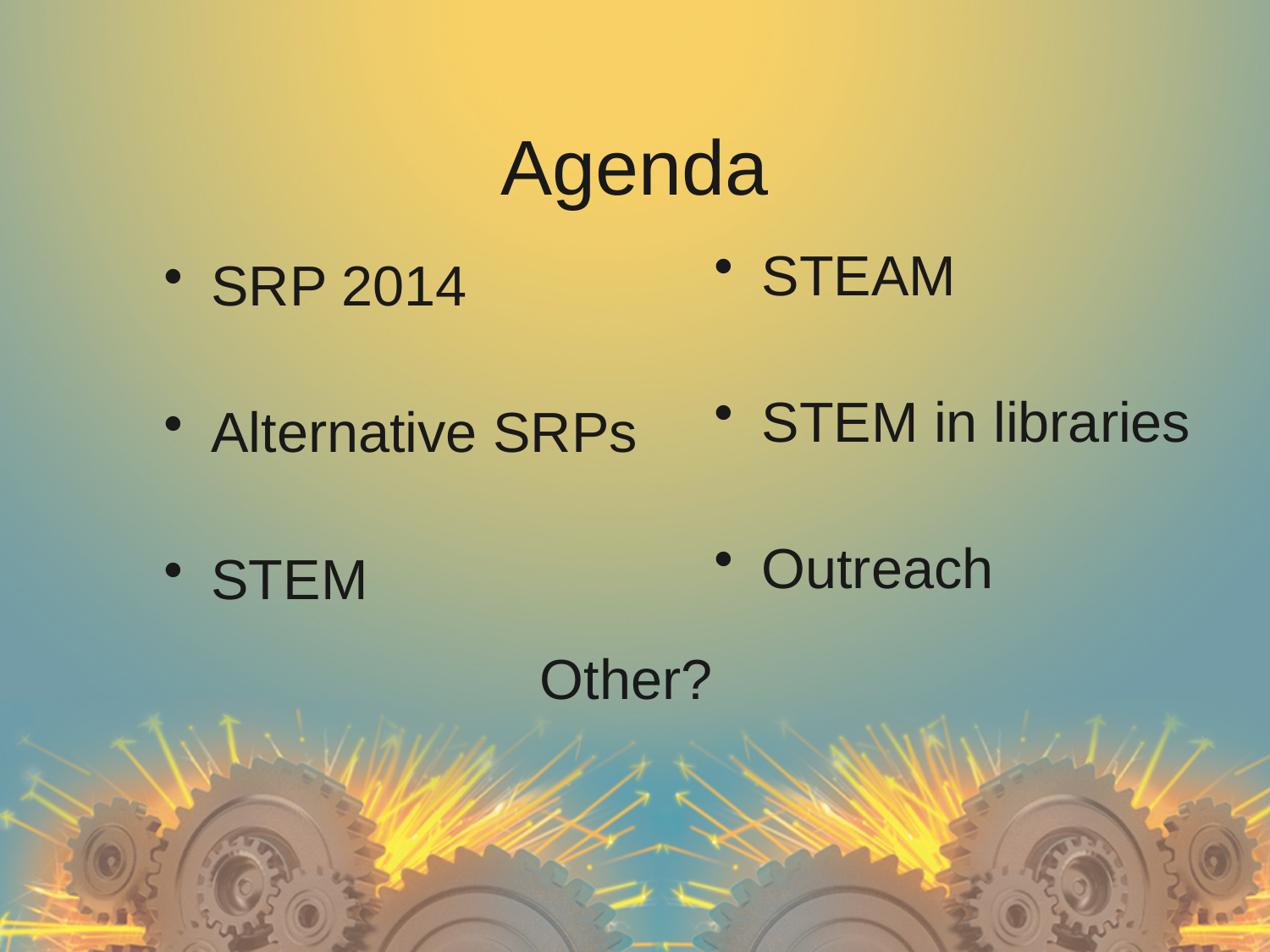

# Agenda
STEAM
STEM in libraries
Outreach

SRP 2014
Alternative SRPs
STEM
Other?